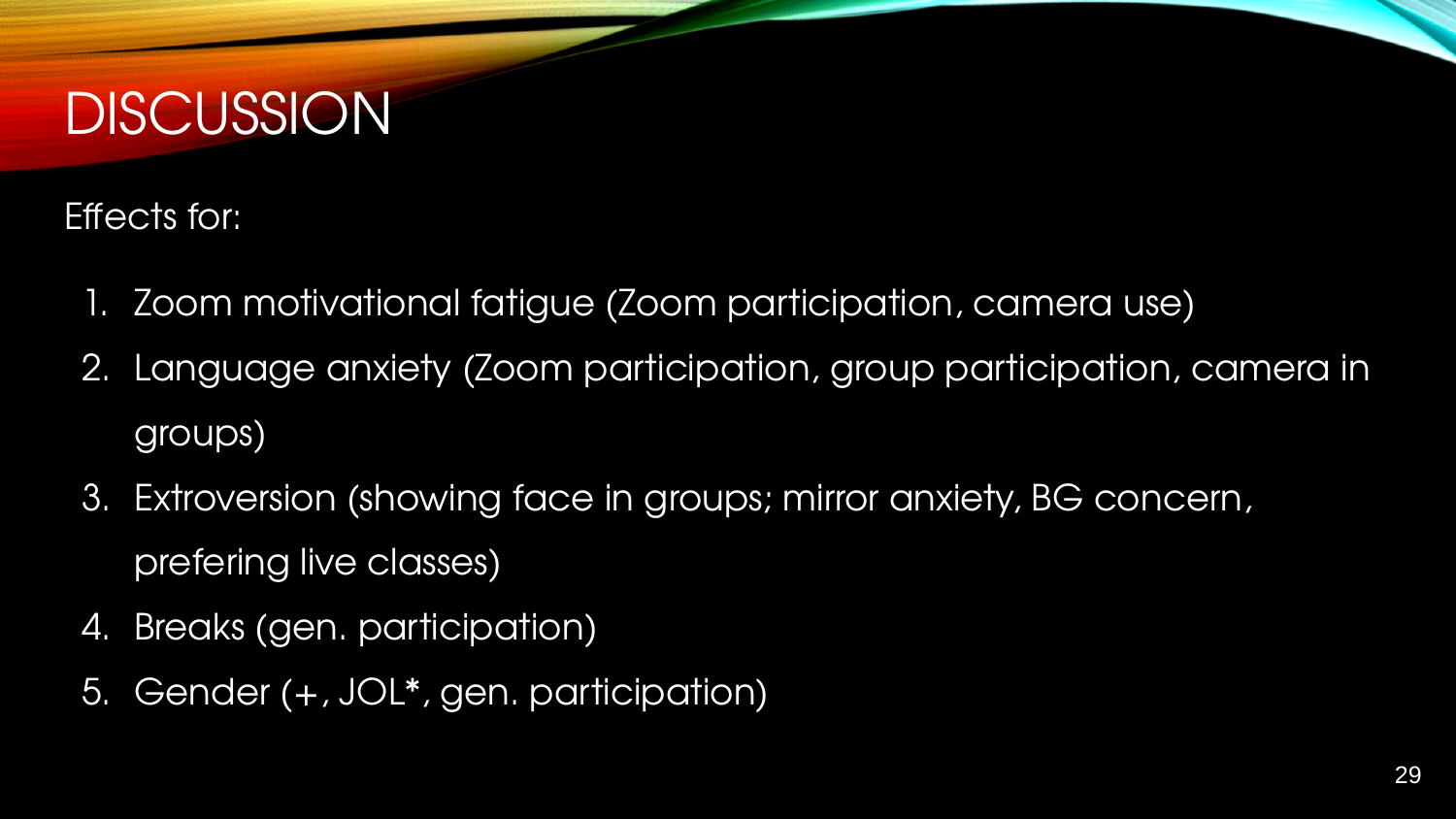

# Discussion
Effects for:
Zoom motivational fatigue (Zoom participation, camera use)
Language anxiety (Zoom participation, group participation, camera in groups)
Extroversion (showing face in groups; mirror anxiety, BG concern, prefering live classes)
Breaks (gen. participation)
Gender (+, JOL*, gen. participation)
29